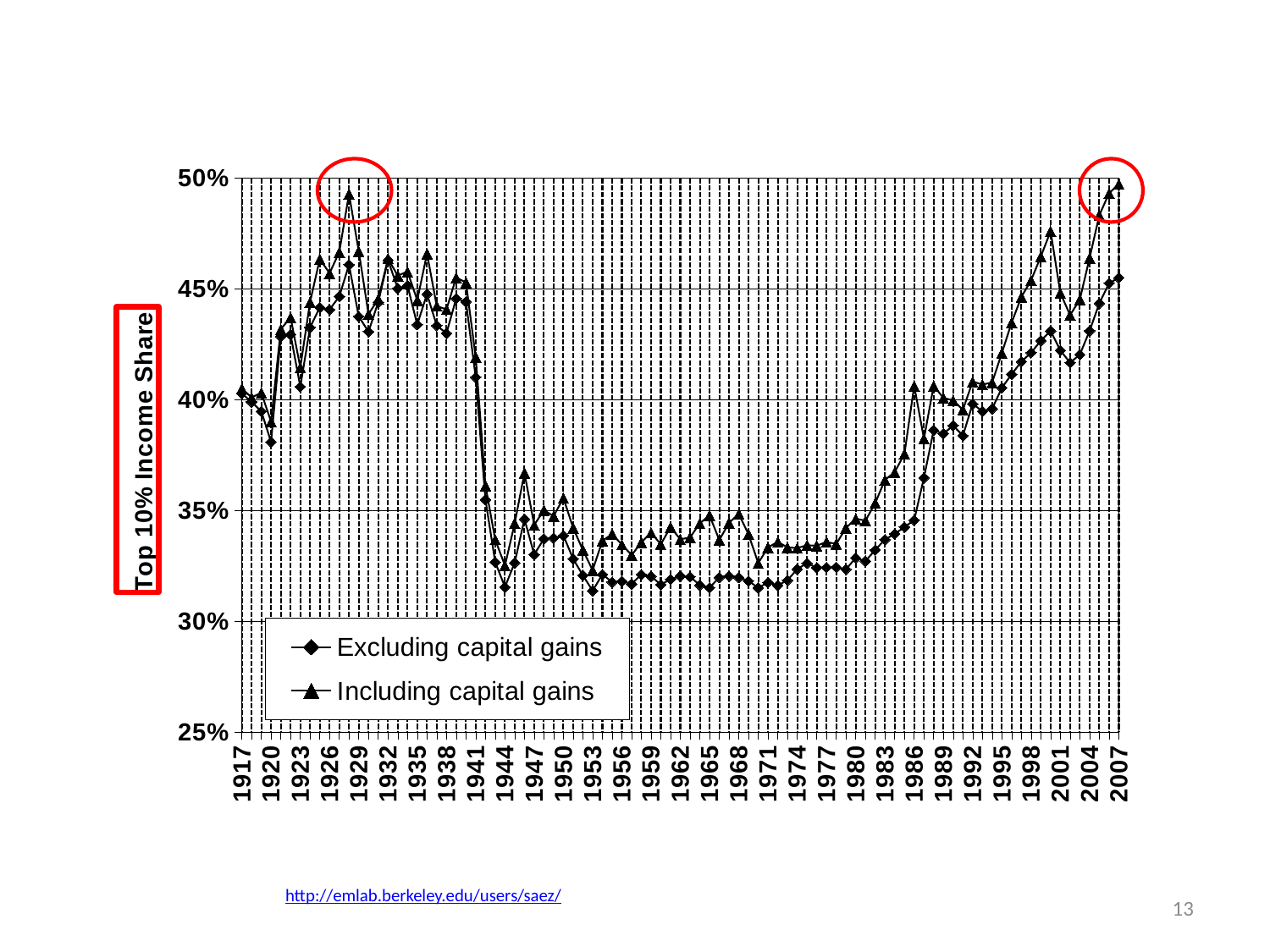

### Chart

| Category | Excluding capital gains | Including capital gains |
|---|---|---|
| 1917 | 0.40287041875222834 | 0.4050765745009032 |
| 1918 | 0.3990372751202286 | 0.4010704544672719 |
| 1919 | 0.3948132401533933 | 0.4031563788202263 |
| 1920 | 0.3810038743776975 | 0.3901411364037321 |
| 1921 | 0.42859726639973894 | 0.43181056663801176 |
| 1922 | 0.4294855342765128 | 0.4372147766151774 |
| 1923 | 0.4058955206978624 | 0.4146125057983794 |
| 1924 | 0.4326391465539683 | 0.44407042747847736 |
| 1925 | 0.4416680934730204 | 0.46354076918824505 |
| 1926 | 0.4406898527985388 | 0.4571043576823739 |
| 1927 | 0.4466573331957938 | 0.4666845610883439 |
| 1928 | 0.46093182150666606 | 0.49288711598739954 |
| 1929 | 0.43758403603469465 | 0.4670958789600724 |
| 1930 | 0.43073474553390645 | 0.43865454984435065 |
| 1931 | 0.4440499383968554 | 0.4454320001243199 |
| 1932 | 0.46300525871050513 | 0.4637021177726159 |
| 1933 | 0.4502642950570353 | 0.4560181443056178 |
| 1934 | 0.45155076643858927 | 0.45783541972143627 |
| 1935 | 0.4339298727276903 | 0.4449398271243001 |
| 1936 | 0.44772366982564593 | 0.4659377509447628 |
| 1937 | 0.43347879853345733 | 0.4423141176058066 |
| 1938 | 0.43000890492514515 | 0.44074837570772096 |
| 1939 | 0.4456889817296423 | 0.4551788564175559 |
| 1940 | 0.44426637504743505 | 0.4529313242902111 |
| 1941 | 0.41019314576352883 | 0.419303395572771 |
| 1942 | 0.35494183119366723 | 0.3612786266702373 |
| 1943 | 0.3266992319887664 | 0.3368990211493856 |
| 1944 | 0.3154886994922876 | 0.3251253098545527 |
| 1945 | 0.3264458870620794 | 0.3442331044226713 |
| 1946 | 0.3461639406893057 | 0.3669955122732883 |
| 1947 | 0.33017177593436187 | 0.34347880643880757 |
| 1948 | 0.3372063764520304 | 0.35013508333029786 |
| 1949 | 0.3376309809519584 | 0.3475099624285494 |
| 1950 | 0.3387110061039913 | 0.35563366960951437 |
| 1951 | 0.3281996510167938 | 0.3421755148725414 |
| 1952 | 0.3207396209757553 | 0.3321150902925061 |
| 1953 | 0.31380431868356484 | 0.32306951062083833 |
| 1954 | 0.32119310731545625 | 0.3363611059033337 |
| 1955 | 0.31772074577461806 | 0.33937798425771143 |
| 1956 | 0.3180602399018495 | 0.3346213976915189 |
| 1957 | 0.31687309376555 | 0.3298858969888655 |
| 1958 | 0.32112269096928137 | 0.33561535507763984 |
| 1959 | 0.32033287948025413 | 0.34003626034211243 |
| 1960 | 0.3165743758613447 | 0.3347509601567237 |
| 1961 | 0.31896211473952885 | 0.34254772805519734 |
| 1962 | 0.32043825702061307 | 0.3370090507522064 |
| 1963 | 0.3200962232200175 | 0.3378481287671987 |
| 1964 | 0.3163931788720907 | 0.34423159200285536 |
| 1965 | 0.3151818829269952 | 0.34781024128957183 |
| 1966 | 0.3198154518075206 | 0.33672018701940093 |
| 1967 | 0.3204583697364874 | 0.3444456453210869 |
| 1968 | 0.31982618841599336 | 0.3484716972838142 |
| 1969 | 0.3182087570512069 | 0.3392931831565163 |
| 1970 | 0.3151365994534953 | 0.3262718792178388 |
| 1971 | 0.31753884586626946 | 0.33336957207632134 |
| 1972 | 0.31623366972075634 | 0.3358593695150059 |
| 1973 | 0.3185361200480379 | 0.33332703112875584 |
| 1974 | 0.3235958752724666 | 0.33308721284801773 |
| 1975 | 0.3262110324065668 | 0.3343291544362513 |
| 1976 | 0.32417663780373623 | 0.3341361332487953 |
| 1977 | 0.3243478523514204 | 0.3358335444672678 |
| 1978 | 0.3244034556930343 | 0.33486074567630414 |
| 1979 | 0.32345607896148565 | 0.3421228114792346 |
| 1980 | 0.3286550542516358 | 0.34633109852763044 |
| 1981 | 0.32717331712909586 | 0.3454346072405479 |
| 1982 | 0.33218018943865313 | 0.3533216587077228 |
| 1983 | 0.336913881394339 | 0.3638188212622219 |
| 1984 | 0.3394717666812534 | 0.3673553717327562 |
| 1985 | 0.34251769473311194 | 0.3756086100944859 |
| 1986 | 0.34568578833279545 | 0.4062891035274711 |
| 1987 | 0.36482882411029016 | 0.38245778280667064 |
| 1988 | 0.38626673931241157 | 0.40628739351633925 |
| 1989 | 0.38470729689858546 | 0.40084419699447155 |
| 1990 | 0.3883684558983408 | 0.39975652816242735 |
| 1991 | 0.38380981251828283 | 0.39545500390896815 |
| 1992 | 0.3981790053773627 | 0.4082263496170224 |
| 1993 | 0.3948168985507668 | 0.406848893093881 |
| 1994 | 0.3959685197850667 | 0.40781969686955566 |
| 1995 | 0.4054200000000022 | 0.42114 |
| 1996 | 0.4115500000000001 | 0.43484000000000245 |
| 1997 | 0.41725 | 0.44644000000000184 |
| 1998 | 0.42124000000000006 | 0.4539100000000003 |
| 1999 | 0.42668000000000234 | 0.46469000000000005 |
| 2000 | 0.4310800000000029 | 0.4760700000000004 |
| 2001 | 0.42229 | 0.4482300000000001 |
| 2002 | 0.41674 | 0.4382000000000003 |
| 2003 | 0.4203900000000003 | 0.4452700000000017 |
| 2004 | 0.4311100000000004 | 0.46399 |
| 2005 | 0.44357000000000224 | 0.4833400000000003 |
| 2006 | 0.45262 | 0.4932000000000001 |
| 2007 | 0.45506 | 0.4974000000000025 |

Source:  Emannuel Saez, http://emlab.berkeley.edu/users/saez/
13